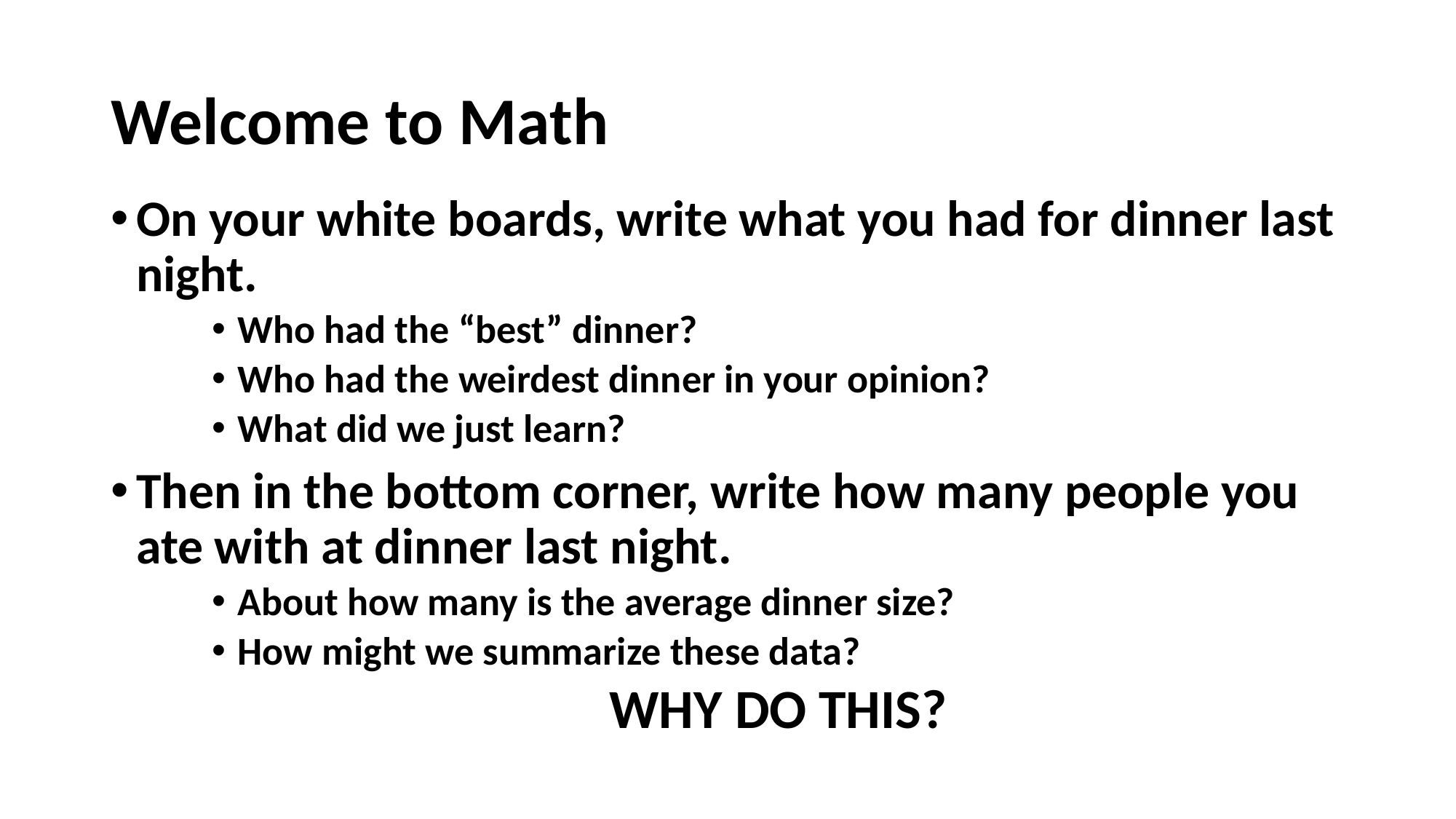

# Welcome to Math
On your white boards, write what you had for dinner last night.
Who had the “best” dinner?
Who had the weirdest dinner in your opinion?
What did we just learn?
Then in the bottom corner, write how many people you ate with at dinner last night.
About how many is the average dinner size?
How might we summarize these data?
WHY DO THIS?